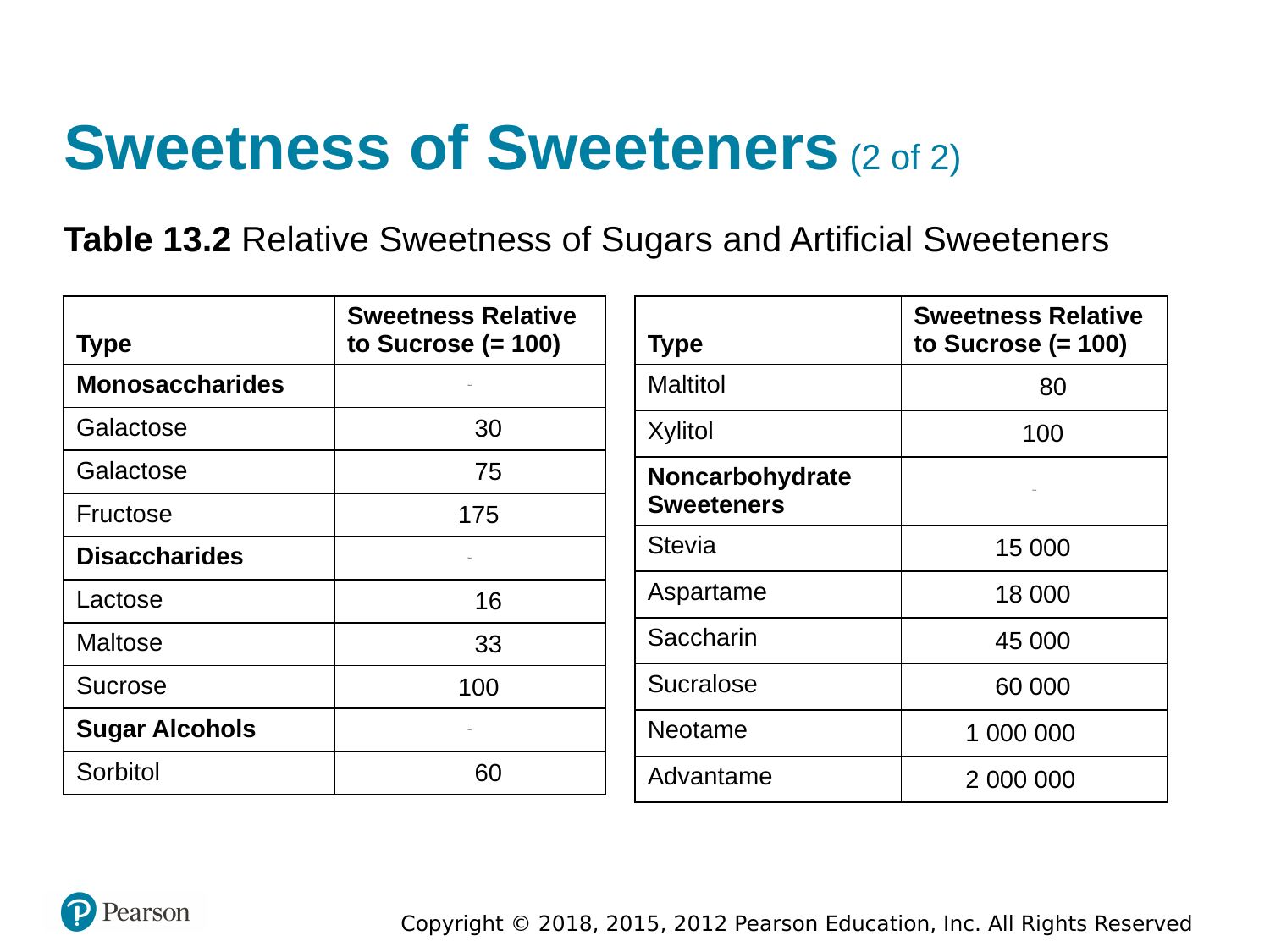

# Sweetness of Sweeteners (2 of 2)
Table 13.2 Relative Sweetness of Sugars and Artificial Sweeteners
| Type | Sweetness Relative to Sucrose (= 100) |
| --- | --- |
| Monosaccharides | Blank |
| Galactose | 30 |
| Galactose | 75 |
| Fructose | 175 |
| Disaccharides | Blank |
| Lactose | 16 |
| Maltose | 33 |
| Sucrose | 100 |
| Sugar Alcohols | blank |
| Sorbitol | 60 |
| Type | Sweetness Relative to Sucrose (= 100) |
| --- | --- |
| Maltitol | 80 |
| Xylitol | 100 |
| Noncarbohydrate Sweeteners | Blank |
| Stevia | 15 000 |
| Aspartame | 18 000 |
| Saccharin | 45 000 |
| Sucralose | 60 000 |
| Neotame | 1 000 000 |
| Advantame | 2 000 000 |